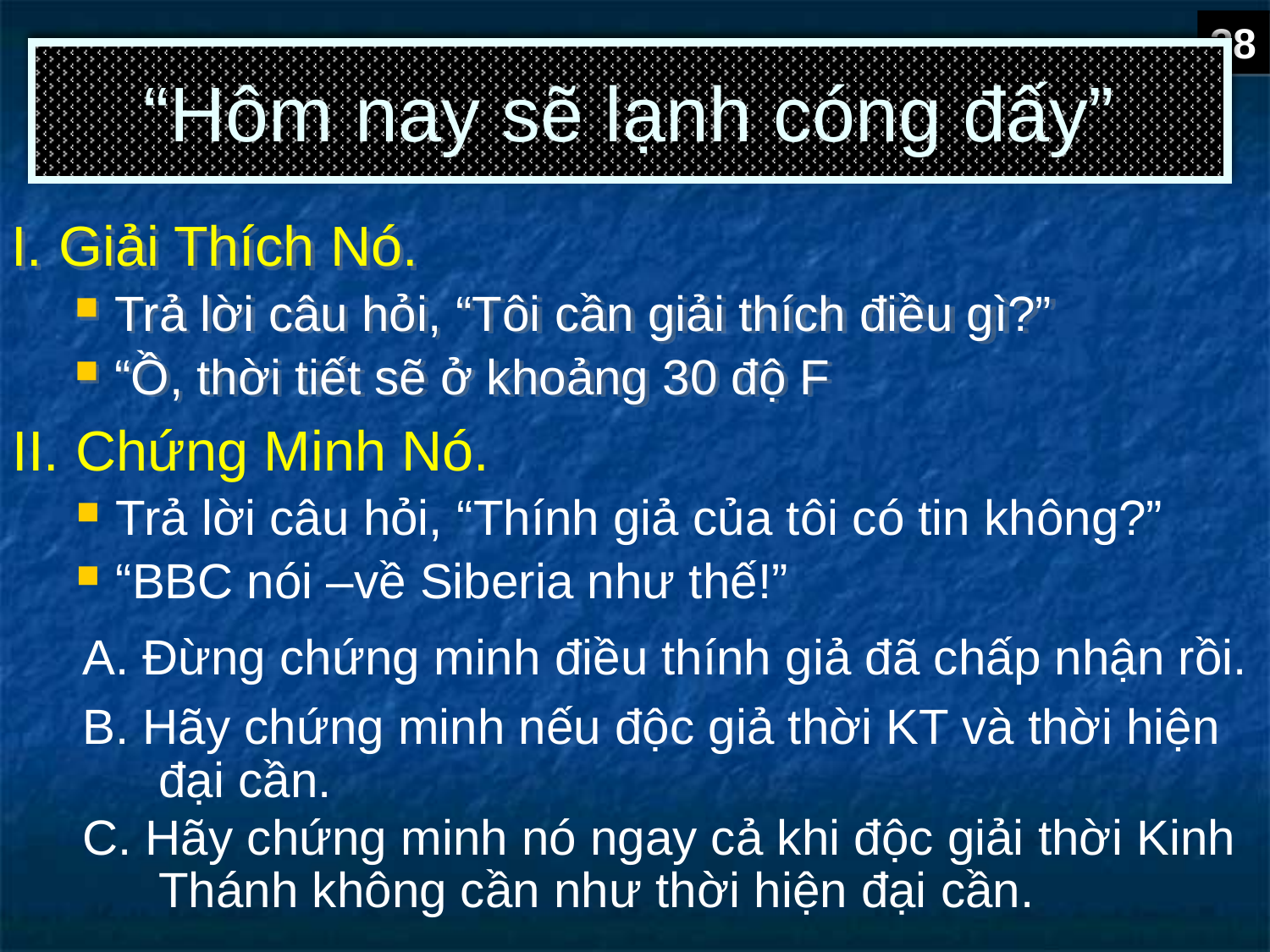

38
# “Hôm nay sẽ lạnh cóng đấy”
I.	Giải Thích Nó.
Trả lời câu hỏi, “Tôi cần giải thích điều gì?”
“Ồ, thời tiết sẽ ở khoảng 30 độ F
II.	 Chứng Minh Nó.
Trả lời câu hỏi, “Thính giả của tôi có tin không?”
“BBC nói –về Siberia như thế!”
A. Đừng chứng minh điều thính giả đã chấp nhận rồi.
B. Hãy chứng minh nếu độc giả thời KT và thời hiện đại cần.
C. Hãy chứng minh nó ngay cả khi độc giải thời Kinh Thánh không cần như thời hiện đại cần.